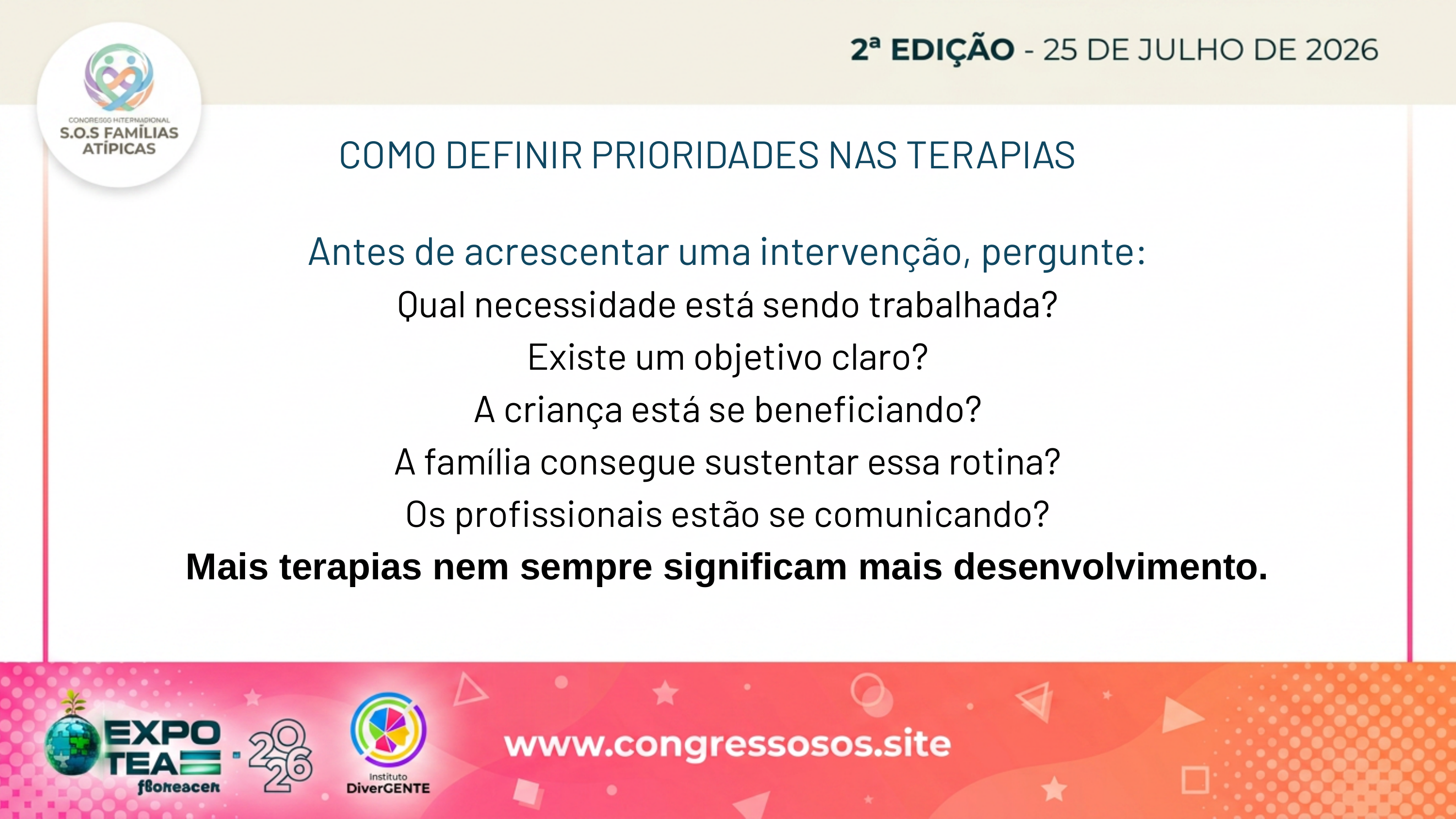

COMO DEFINIR PRIORIDADES NAS TERAPIAS
Antes de acrescentar uma intervenção, pergunte:
Qual necessidade está sendo trabalhada?
Existe um objetivo claro?
A criança está se beneficiando?
A família consegue sustentar essa rotina?
Os profissionais estão se comunicando?
Mais terapias nem sempre significam mais desenvolvimento.